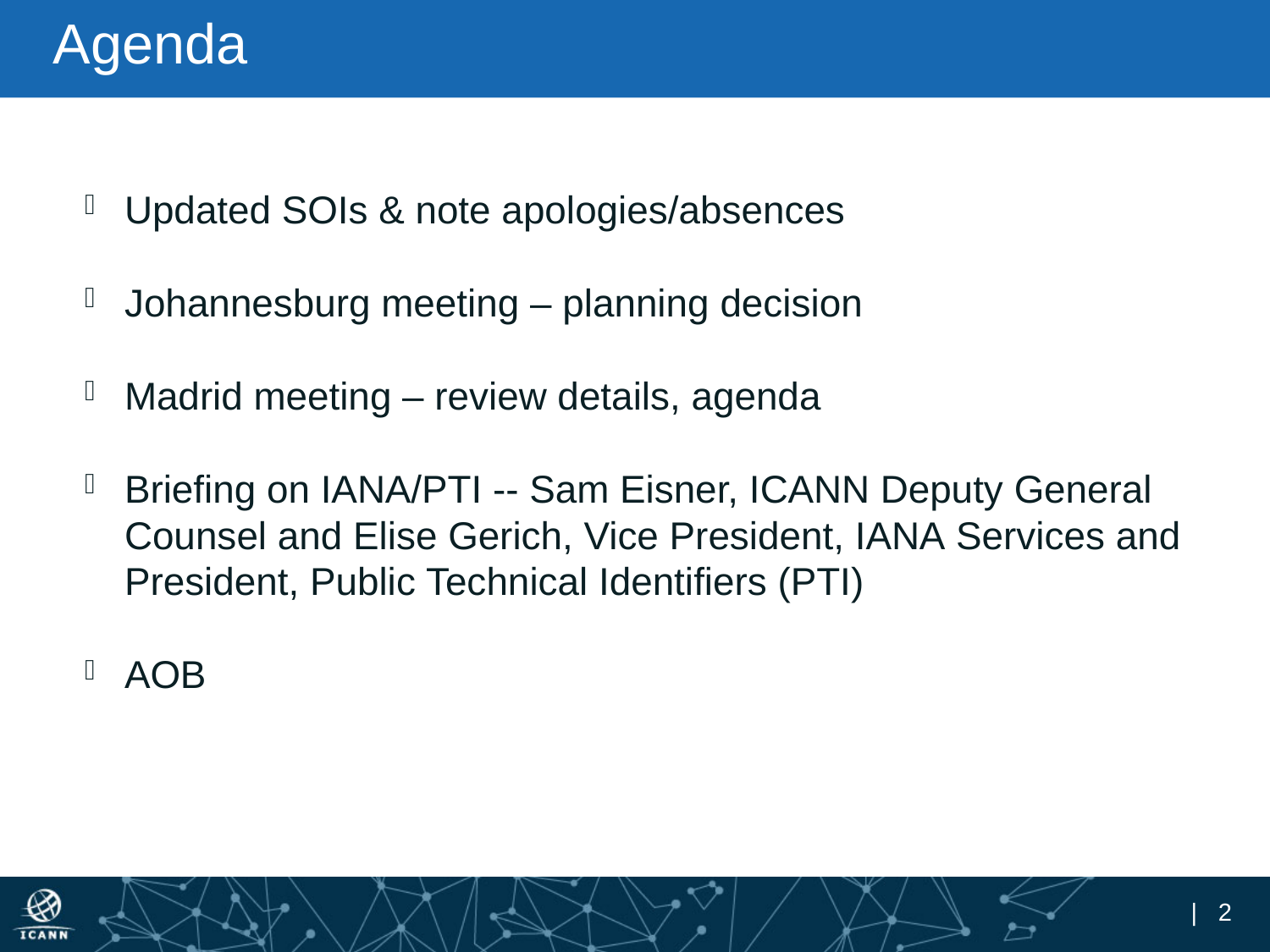

# Agenda
Updated SOIs & note apologies/absences

Johannesburg meeting – planning decision

Madrid meeting – review details, agenda

Briefing on IANA/PTI -- Sam Eisner, ICANN Deputy General Counsel and Elise Gerich, Vice President, IANA Services and President, Public Technical Identifiers (PTI)

AOB